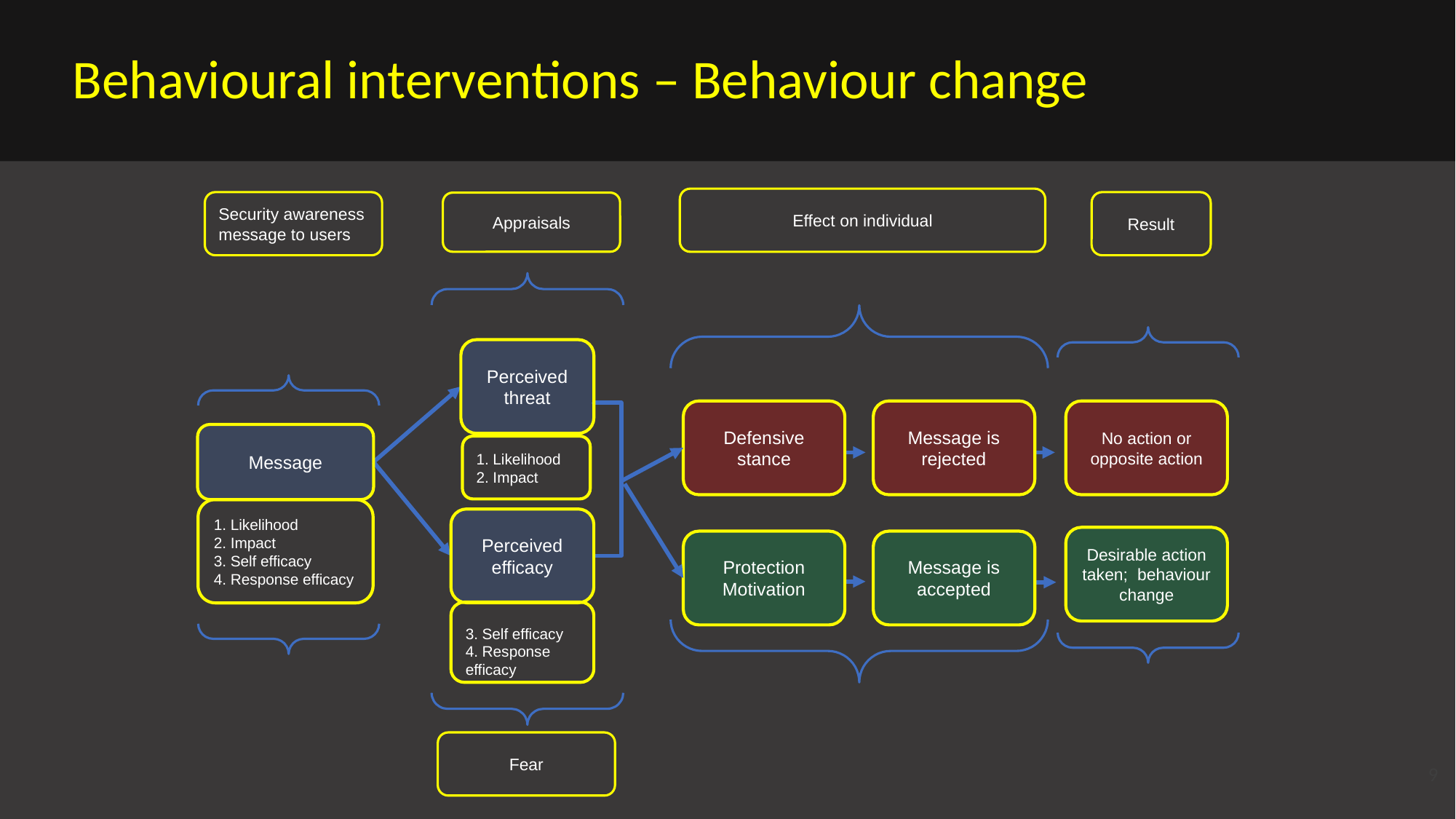

# Behavioural interventions – Behaviour change
Effect on individual
Security awareness message to users
Result
Appraisals

Perceived threat
Defensive stance
Message is rejected
No action or opposite action

Message
1. Likelihood
2. Impact
1. Likelihood
2. Impact
3. Self efficacy
4. Response efficacy

Perceived efficacy
Desirable action taken;  behaviour change
Protection Motivation
Message is accepted
3. Self efficacy
4. Response efficacy
Fear
9